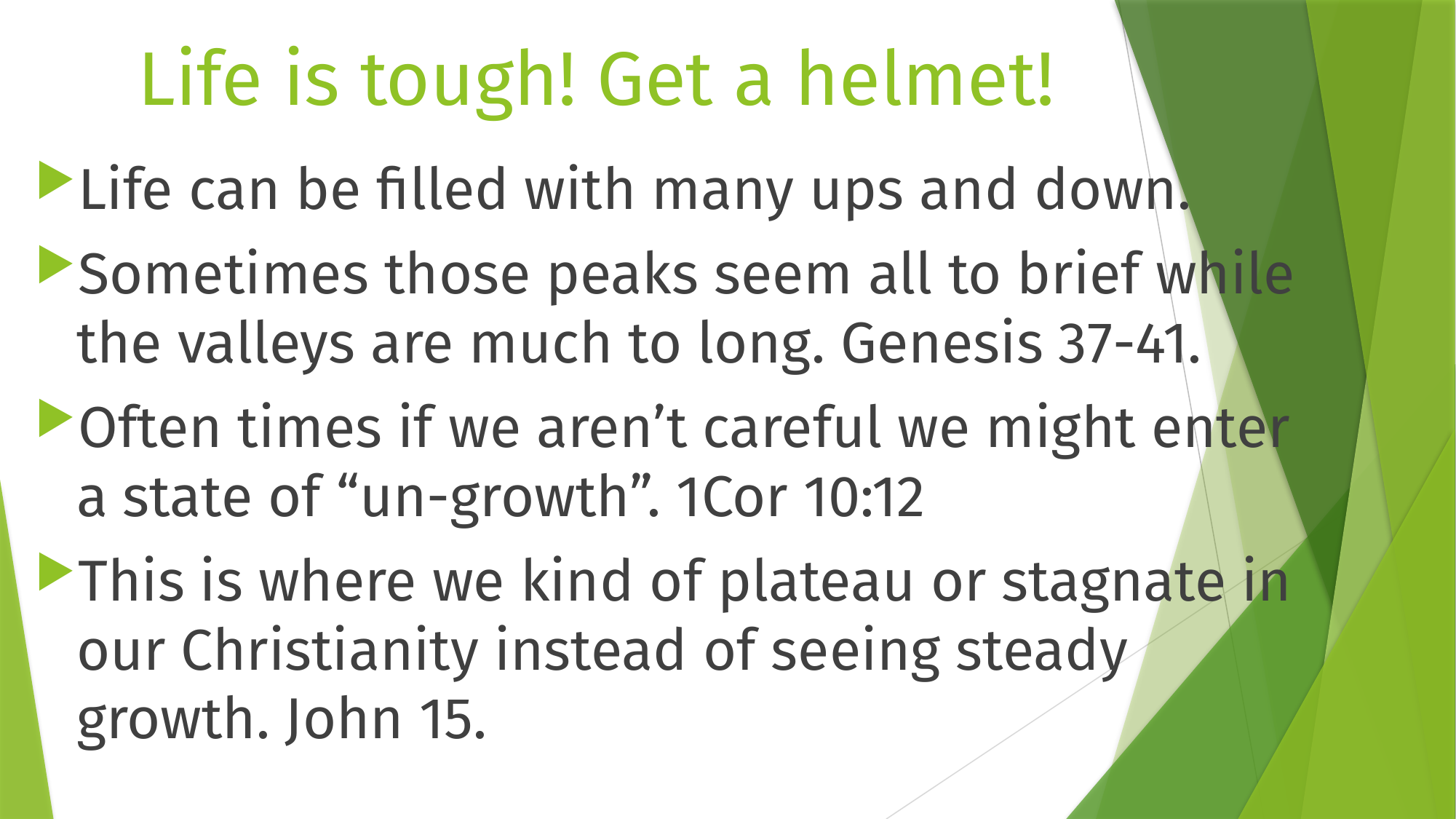

# Life is tough! Get a helmet!
Life can be filled with many ups and down.
Sometimes those peaks seem all to brief while the valleys are much to long. Genesis 37-41.
Often times if we aren’t careful we might enter a state of “un-growth”. 1Cor 10:12
This is where we kind of plateau or stagnate in our Christianity instead of seeing steady growth. John 15.